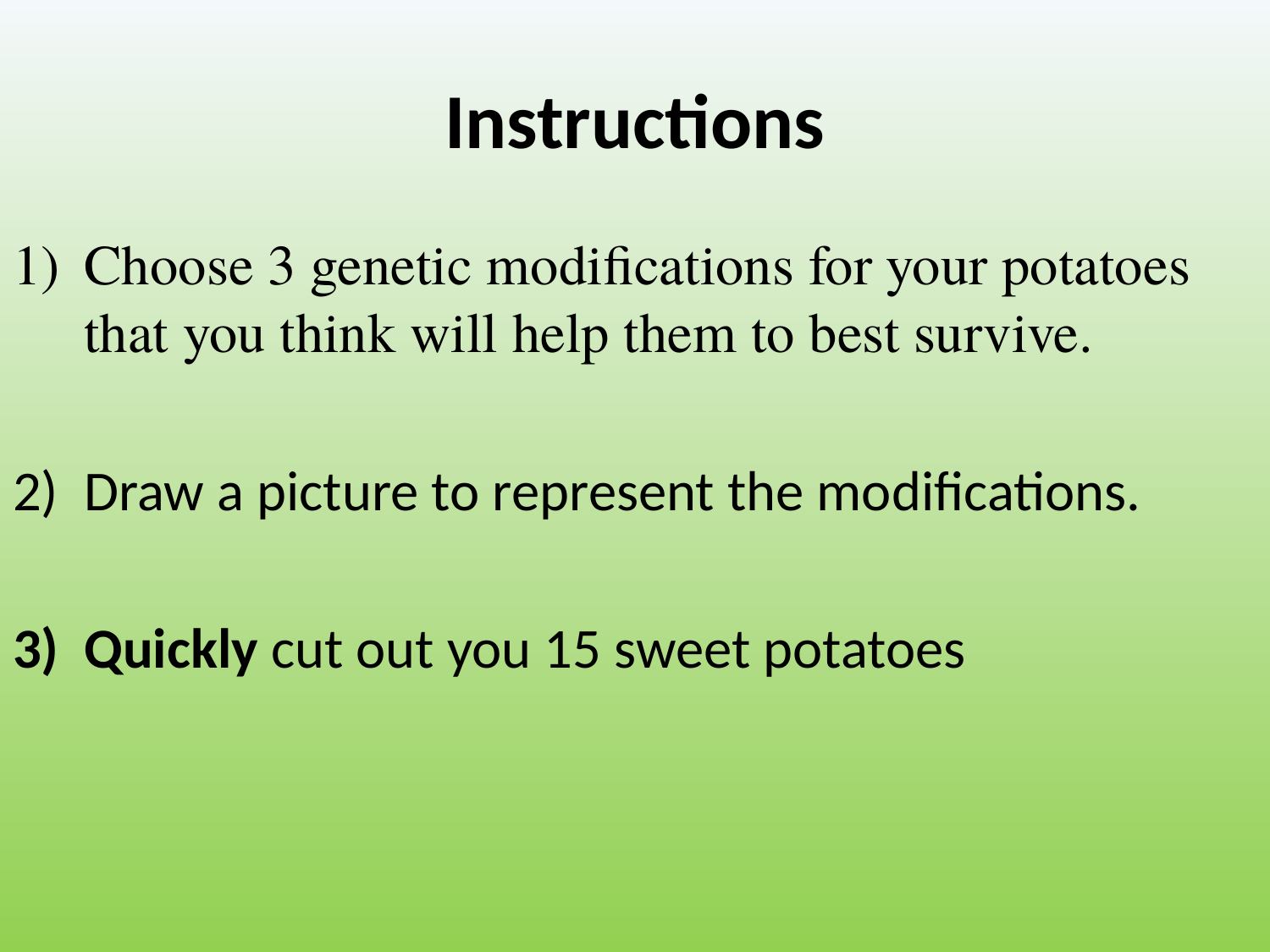

# Instructions
Choose 3 genetic modifications for your potatoes 	that you think will help them to best survive.

Draw a picture to represent the modifications.

Quickly cut out you 15 sweet potatoes